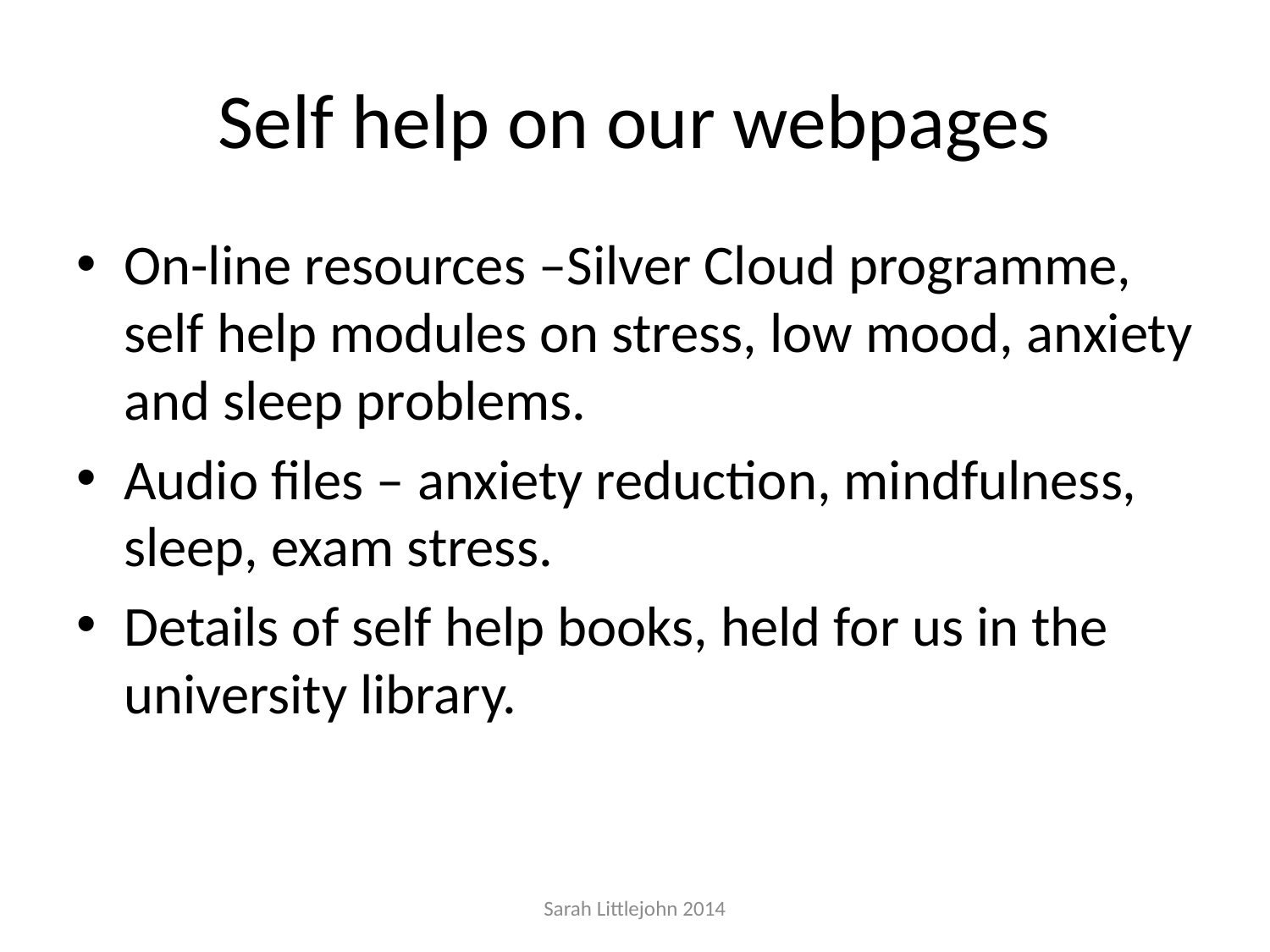

# Self help on our webpages
On-line resources –Silver Cloud programme, self help modules on stress, low mood, anxiety and sleep problems.
Audio files – anxiety reduction, mindfulness, sleep, exam stress.
Details of self help books, held for us in the university library.

Sarah Littlejohn 2014